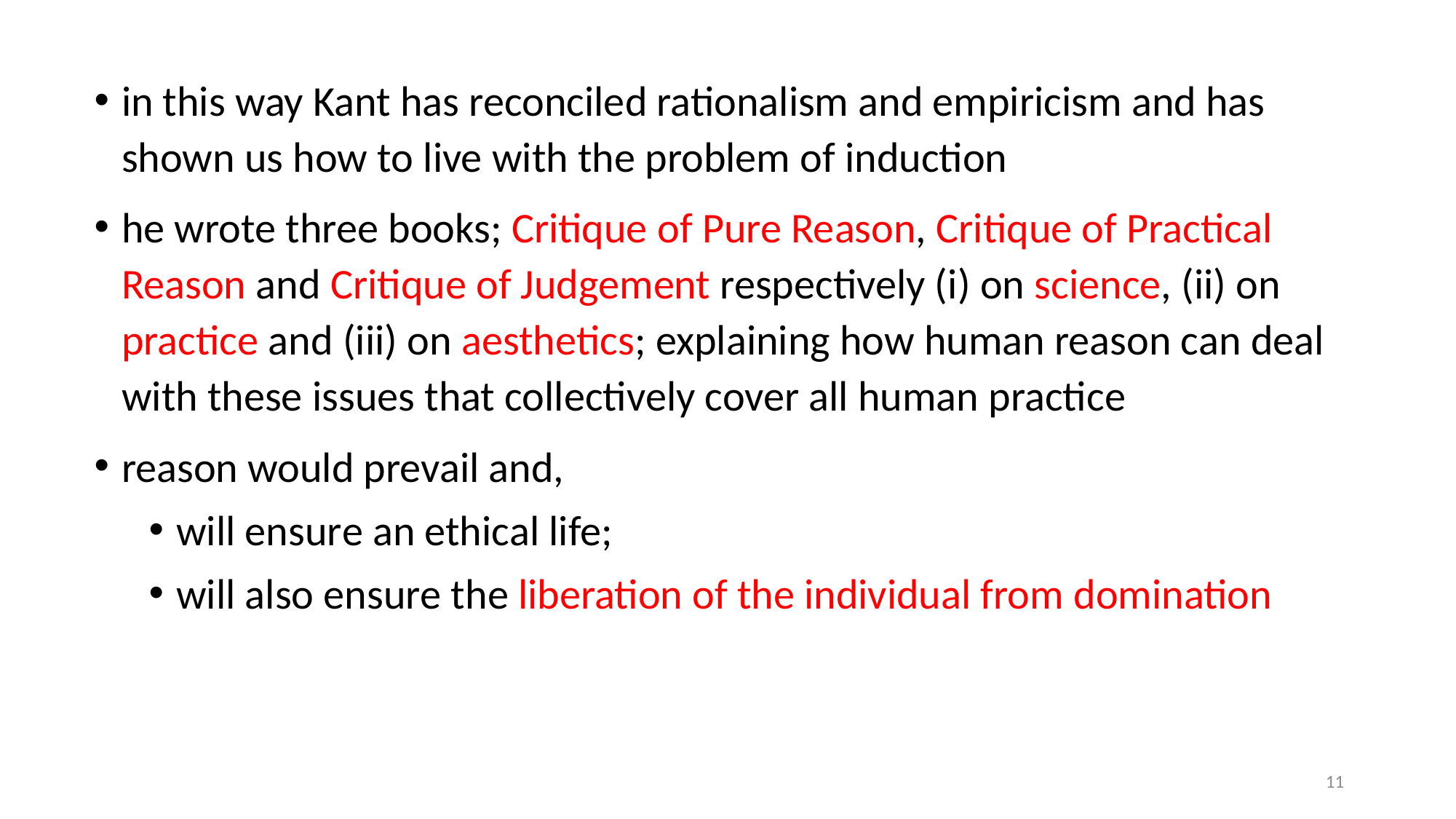

in this way Kant has reconciled rationalism and empiricism and has shown us how to live with the problem of induction
he wrote three books; Critique of Pure Reason, Critique of Practical Reason and Critique of Judgement respectively (i) on science, (ii) on practice and (iii) on aesthetics; explaining how human reason can deal with these issues that collectively cover all human practice
reason would prevail and,
will ensure an ethical life;
will also ensure the liberation of the individual from domination

11